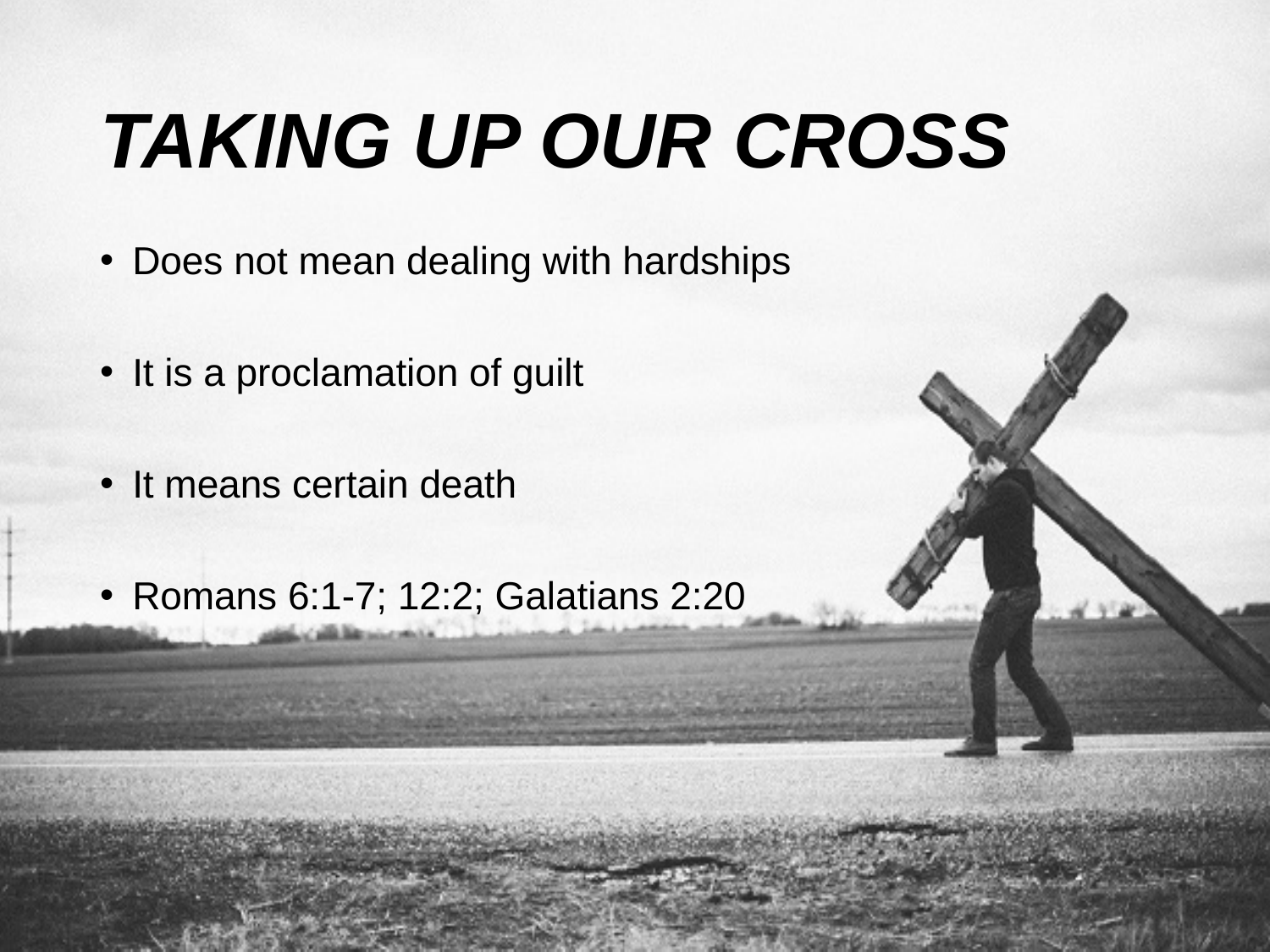

# TAKING UP OUR CROSS
Does not mean dealing with hardships

It is a proclamation of guilt

It means certain death

Romans 6:1-7; 12:2; Galatians 2:20